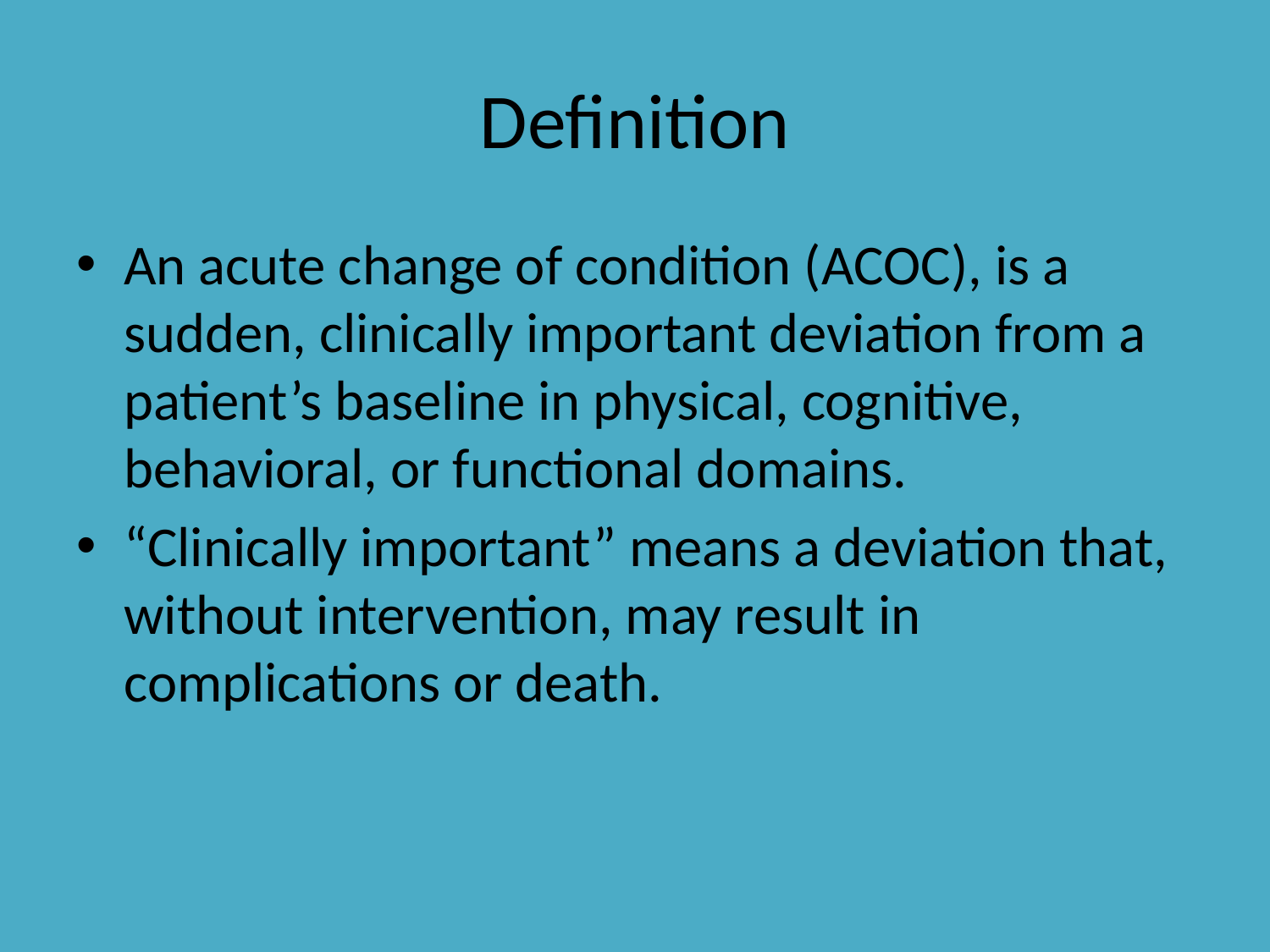

# Definition
An acute change of condition (ACOC), is a sudden, clinically important deviation from a patient’s baseline in physical, cognitive, behavioral, or functional domains.
“Clinically important” means a deviation that, without intervention, may result in complications or death.